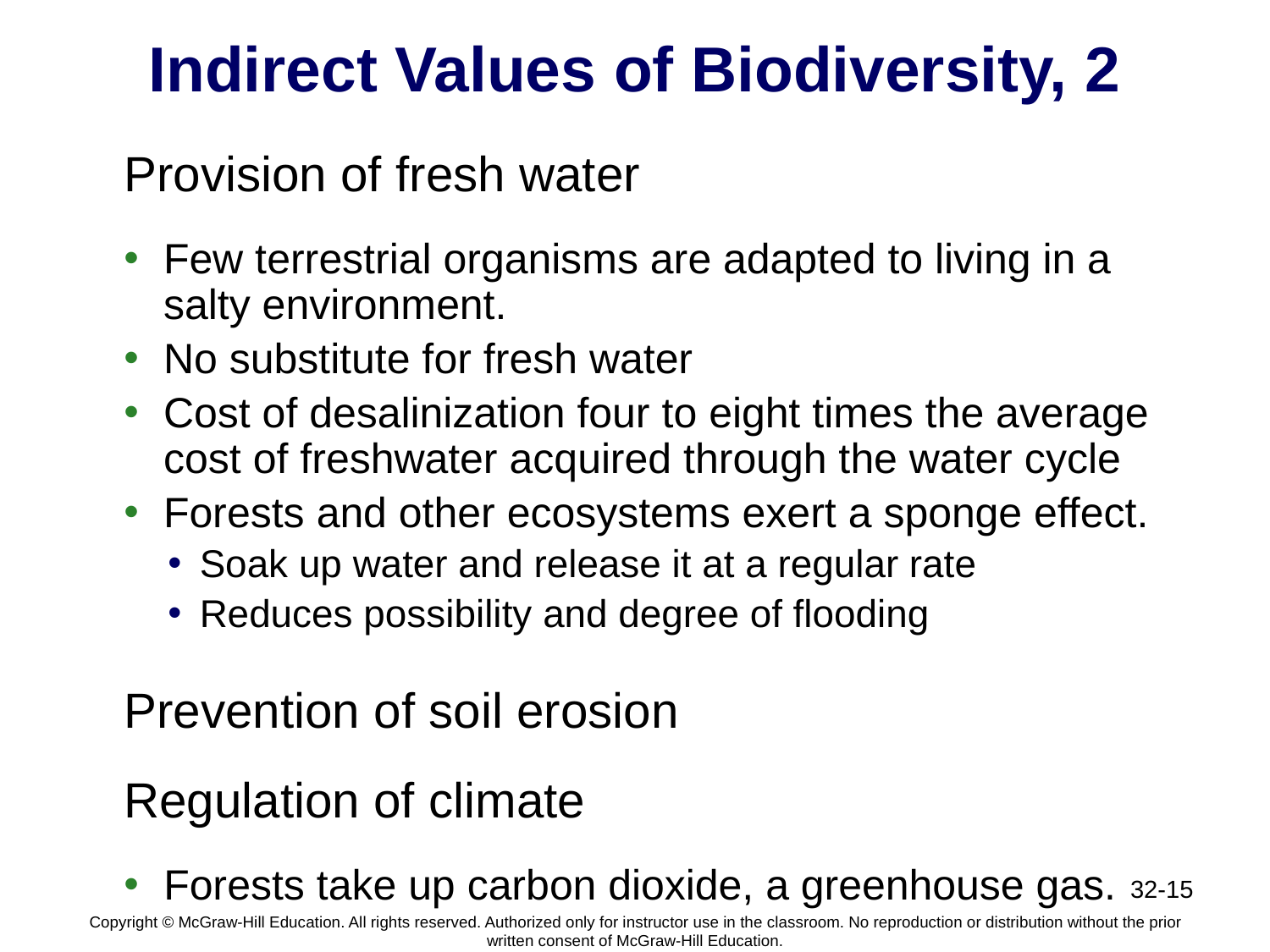

# Indirect Values of Biodiversity, 2
Provision of fresh water
Few terrestrial organisms are adapted to living in a salty environment.
No substitute for fresh water
Cost of desalinization four to eight times the average cost of freshwater acquired through the water cycle
Forests and other ecosystems exert a sponge effect.
Soak up water and release it at a regular rate
Reduces possibility and degree of flooding
Prevention of soil erosion
Regulation of climate
Forests take up carbon dioxide, a greenhouse gas.